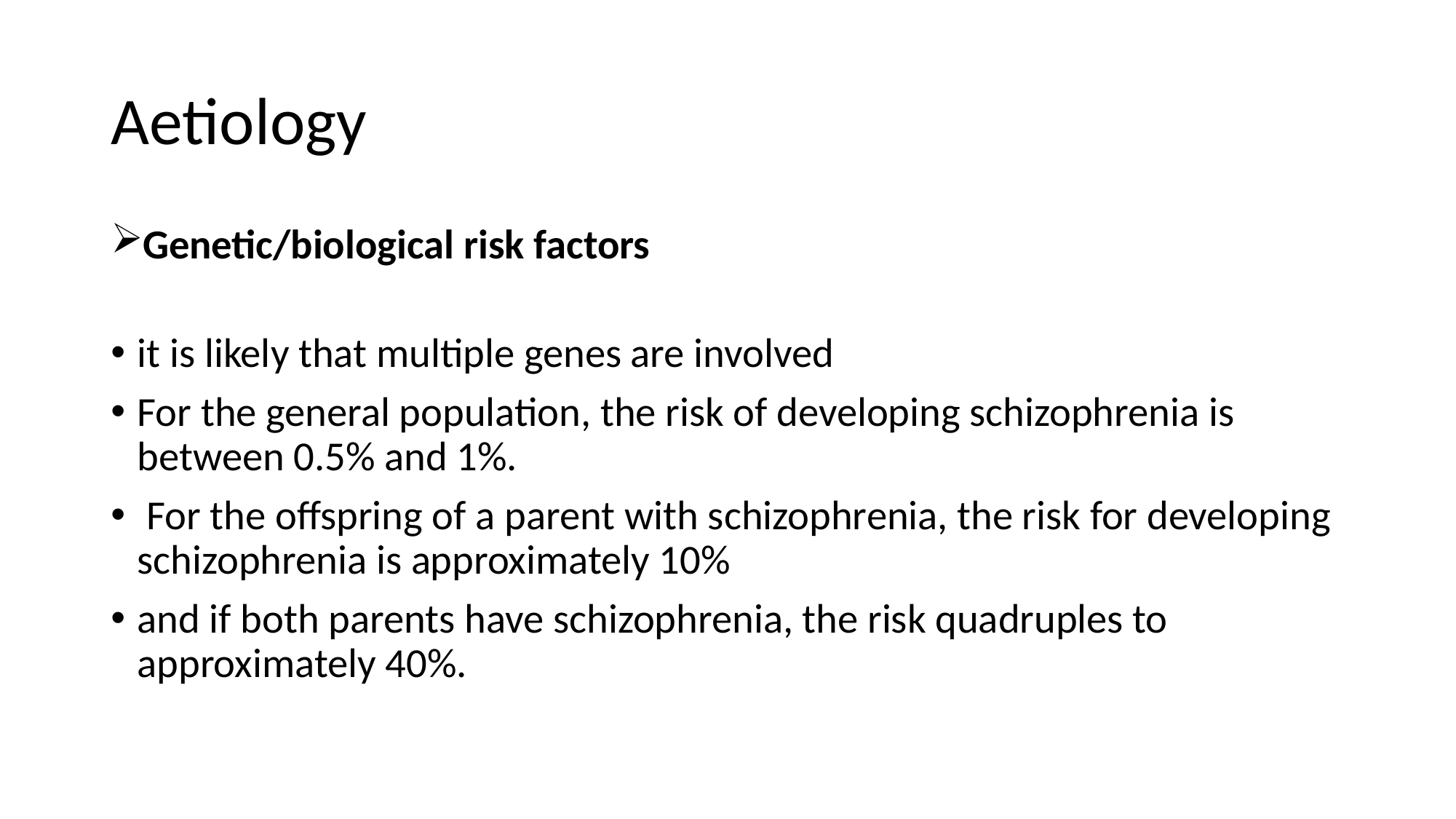

# Aetiology
Genetic/biological risk factors
it is likely that multiple genes are involved
For the general population, the risk of developing schizophrenia is between 0.5% and 1%.
 For the offspring of a parent with schizophrenia, the risk for developing schizophrenia is approximately 10%
and if both parents have schizophrenia, the risk quadruples to approximately 40%.